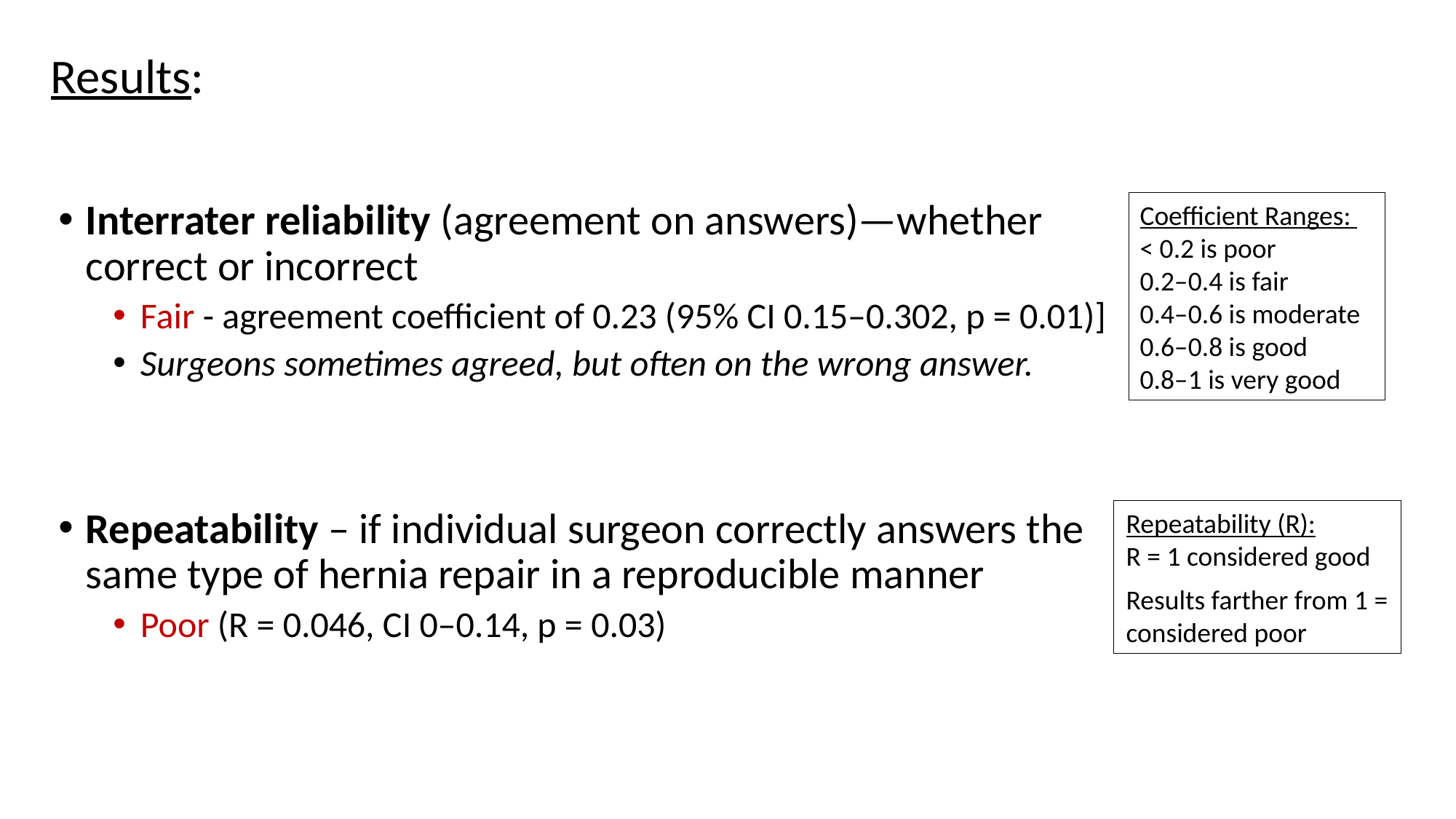

Results:

Interrater reliability (agreement on answers)—whether correct or incorrect
Fair - agreement coefficient of 0.23 (95% CI 0.15–0.302, p = 0.01)]
Surgeons sometimes agreed, but often on the wrong answer.

Repeatability – if individual surgeon correctly answers the same type of hernia repair in a reproducible manner
Poor (R = 0.046, CI 0–0.14, p = 0.03)
Coefficient Ranges:
< 0.2 is poor
0.2–0.4 is fair
0.4–0.6 is moderate
0.6–0.8 is good
0.8–1 is very good
Repeatability (R):
R = 1 considered good

Results farther from 1 = considered poor